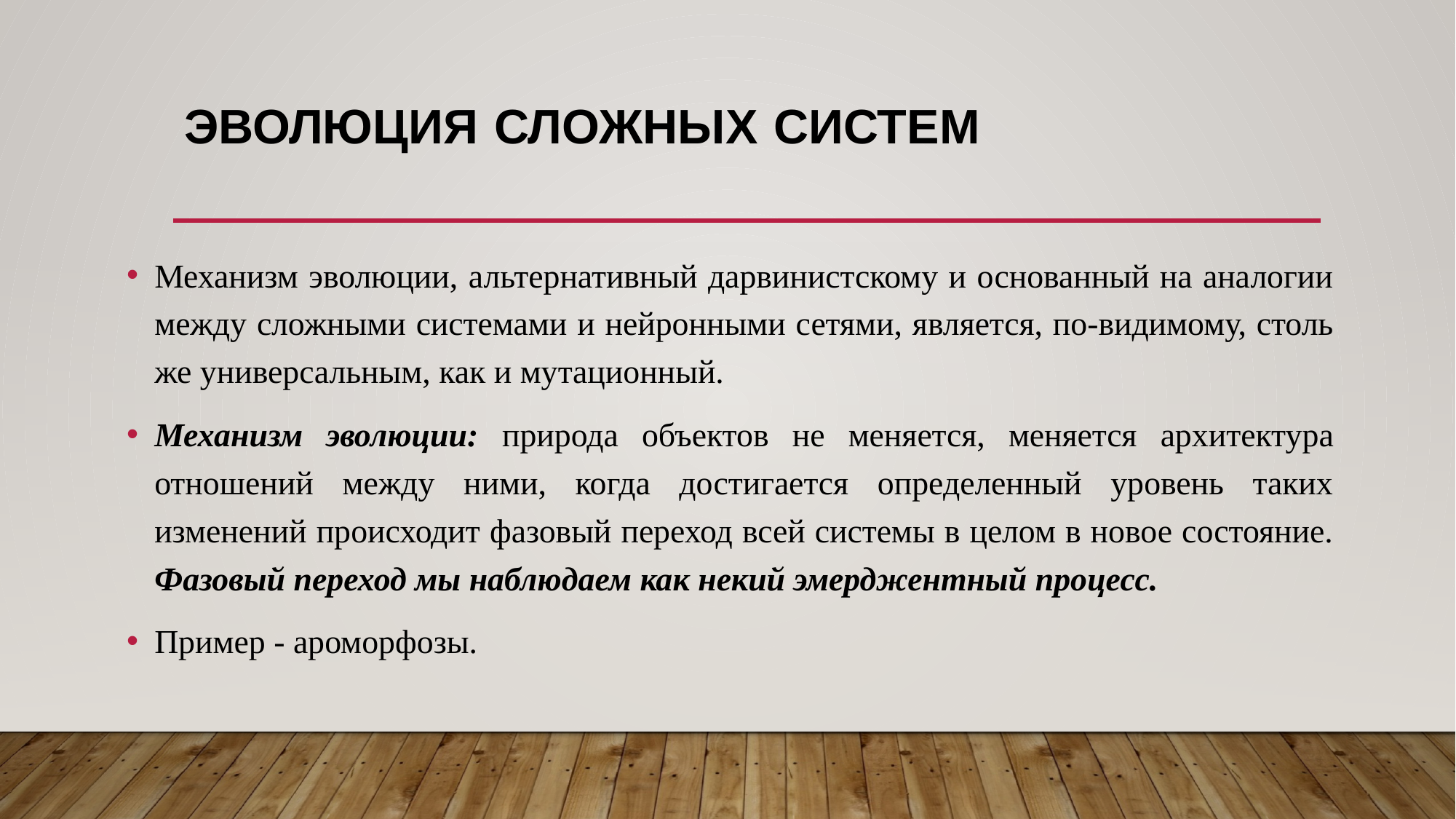

# Эволюция сложных систем
Механизм эволюции, альтернативный дарвинистскому и основанный на аналогии между сложными системами и нейронными сетями, является, по-видимому, столь же универсальным, как и мутационный.
Механизм эволюции: природа объектов не меняется, меняется архитектура отношений между ними, когда достигается определенный уровень таких изменений происходит фазовый переход всей системы в целом в новое состояние. Фазовый переход мы наблюдаем как некий эмерджентный процесс.
Пример - ароморфозы.